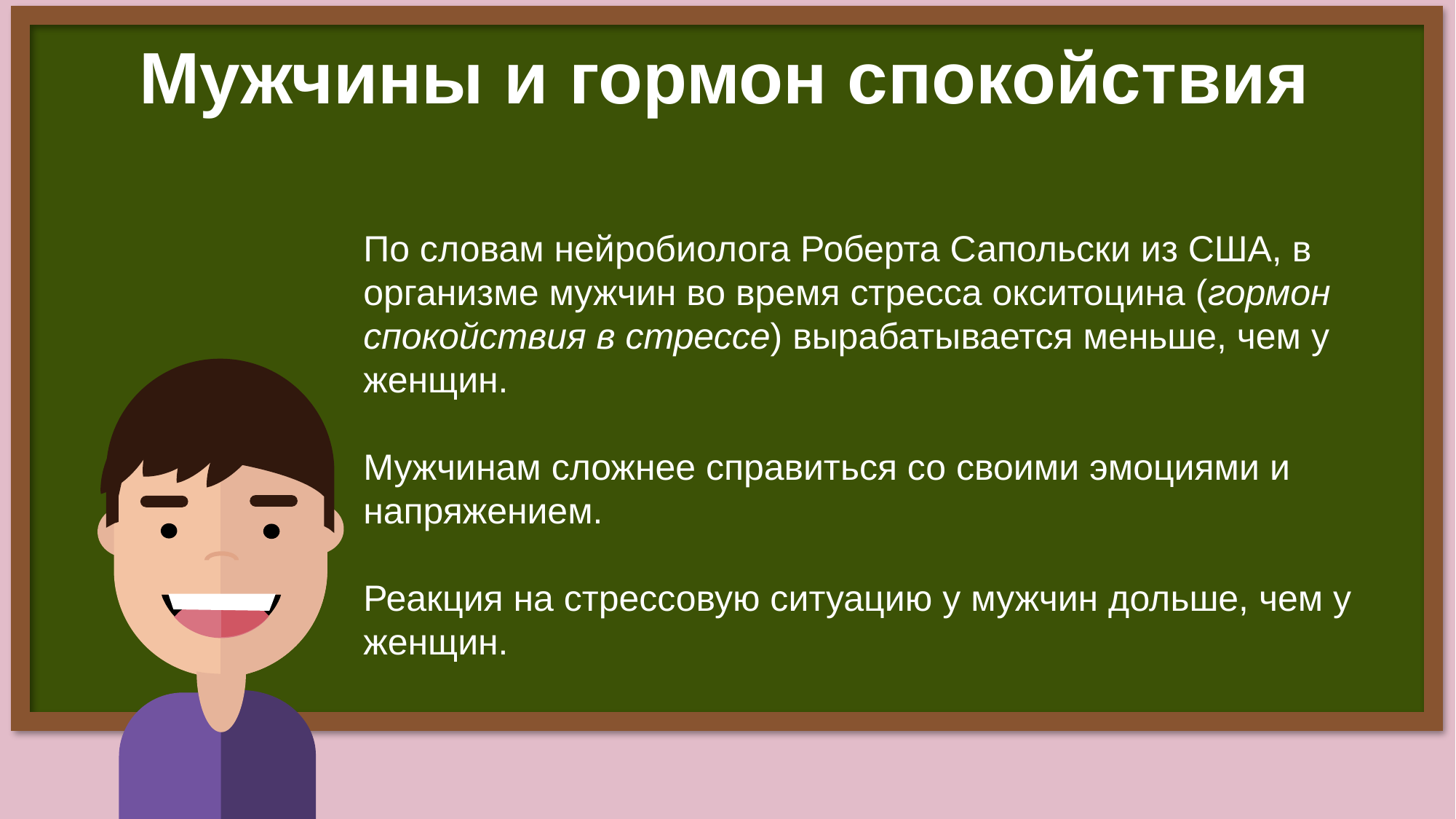

Мужчины и гормон спокойствия

По словам нейробиолога Роберта Сапольски из США, в организме мужчин во время стресса окситоцина (гормон спокойствия в стрессе) вырабатывается меньше, чем у женщин.

Мужчинам сложнее справиться со своими эмоциями и напряжением.

Реакция на стрессовую ситуацию у мужчин дольше, чем у женщин.